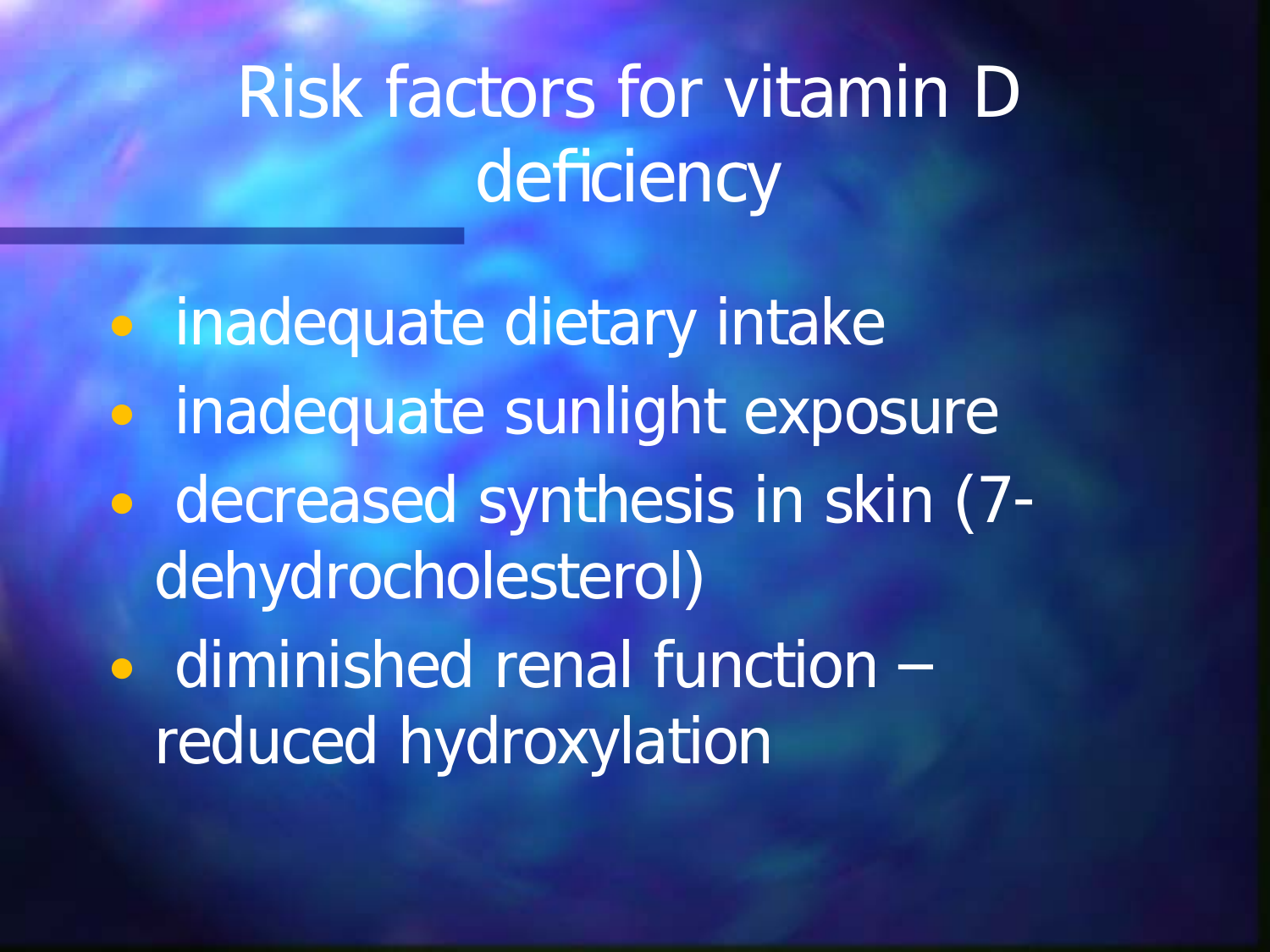

# Risk factors for vitamin D deficiency
 inadequate dietary intake
 inadequate sunlight exposure
 decreased synthesis in skin (7-dehydrocholesterol)
 diminished renal function – reduced hydroxylation